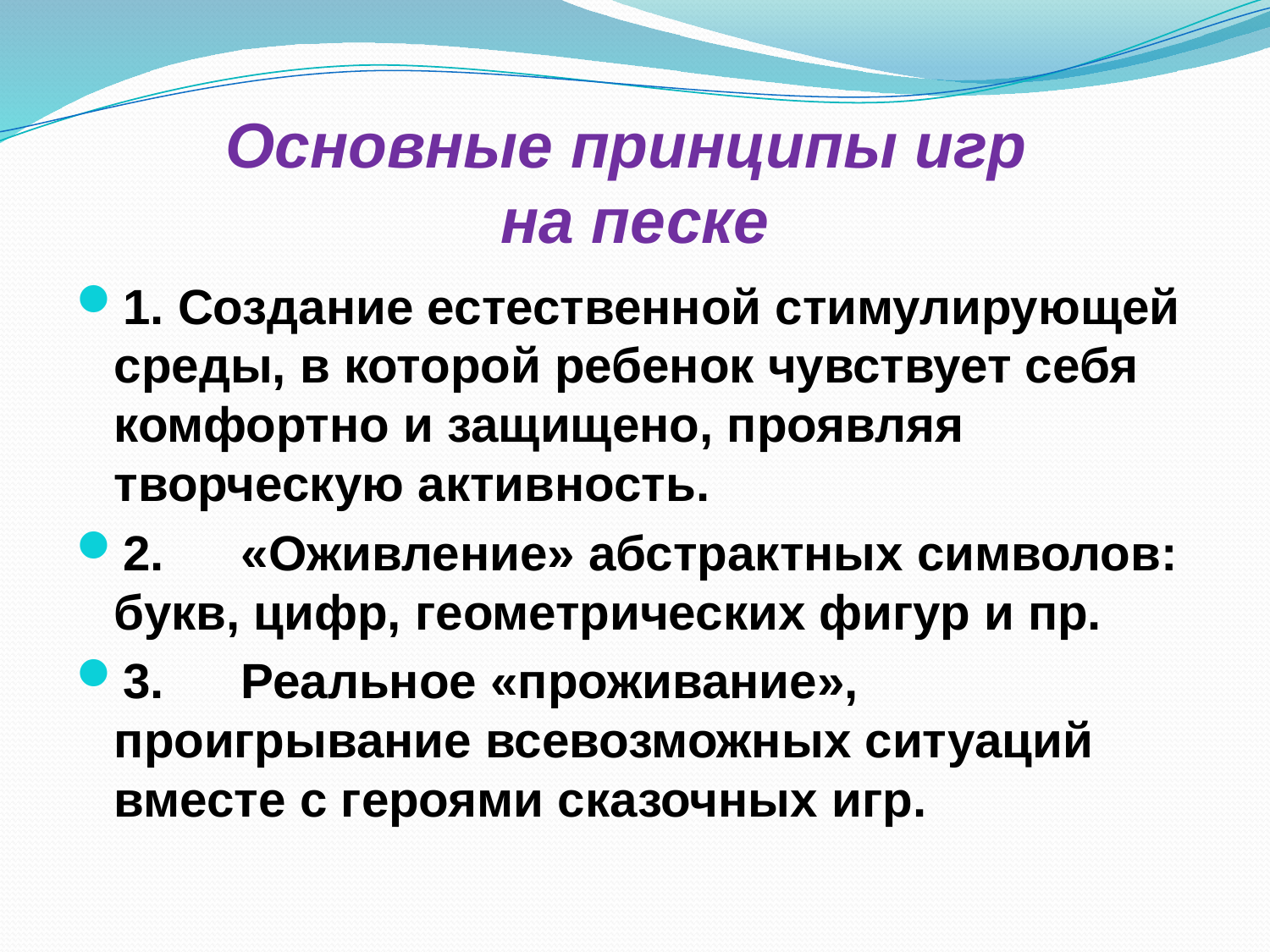

# Основные принципы игр на песке
1. Создание естественной стимулирующей среды, в которой ребенок чувствует себя комфортно и защищено, проявляя творческую активность.
2.	«Оживление» абстрактных символов: букв, цифр, геометрических фигур и пр.
3.	Реальное «проживание», проигрывание всевозможных ситуаций вместе с героями сказочных игр.